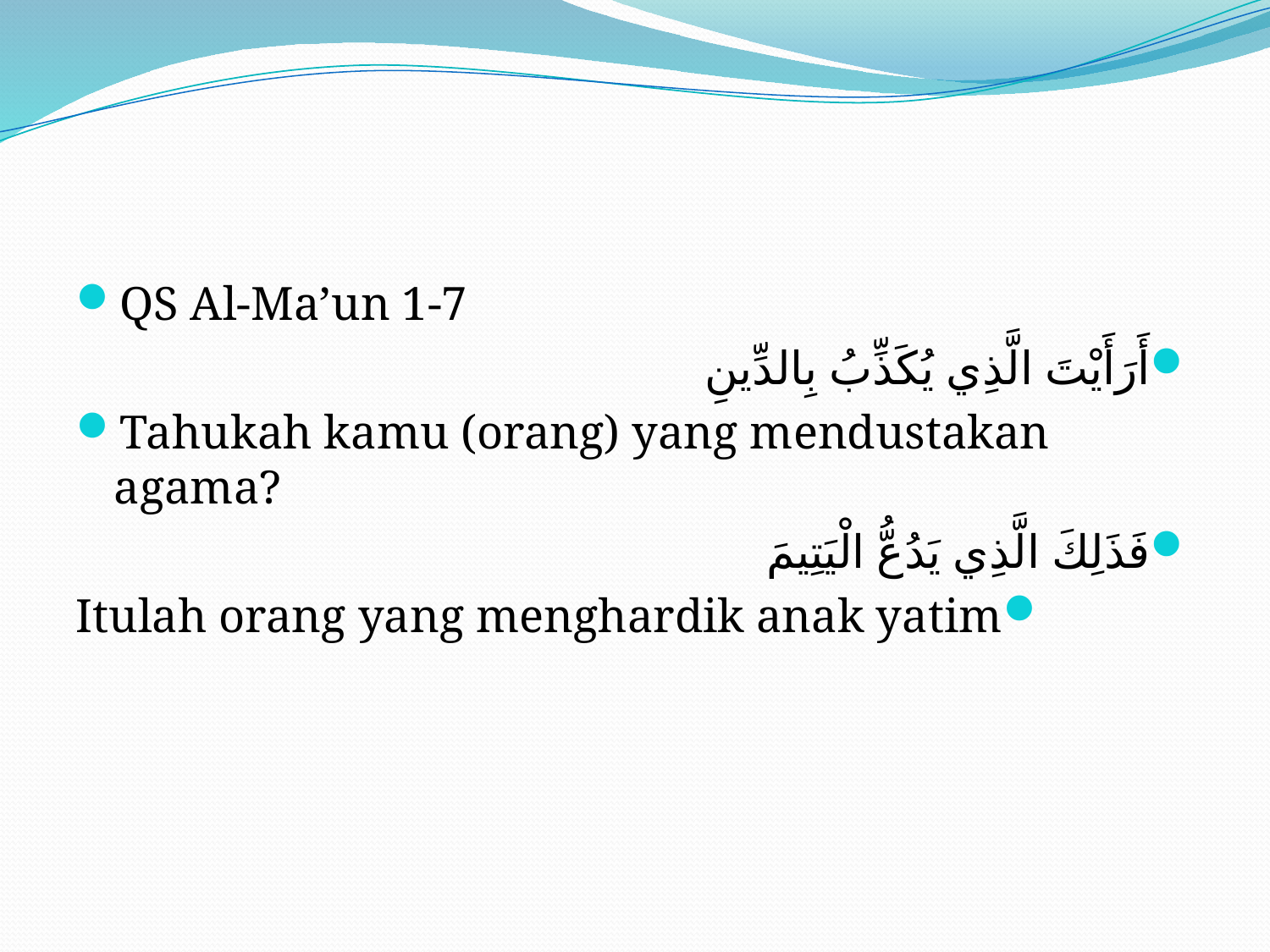

#
QS Al-Ma’un 1-7
أَرَأَيْتَ الَّذِي يُكَذِّبُ بِالدِّينِ
Tahukah kamu (orang) yang mendustakan agama?
فَذَلِكَ الَّذِي يَدُعُّ الْيَتِيمَ
Itulah orang yang menghardik anak yatim